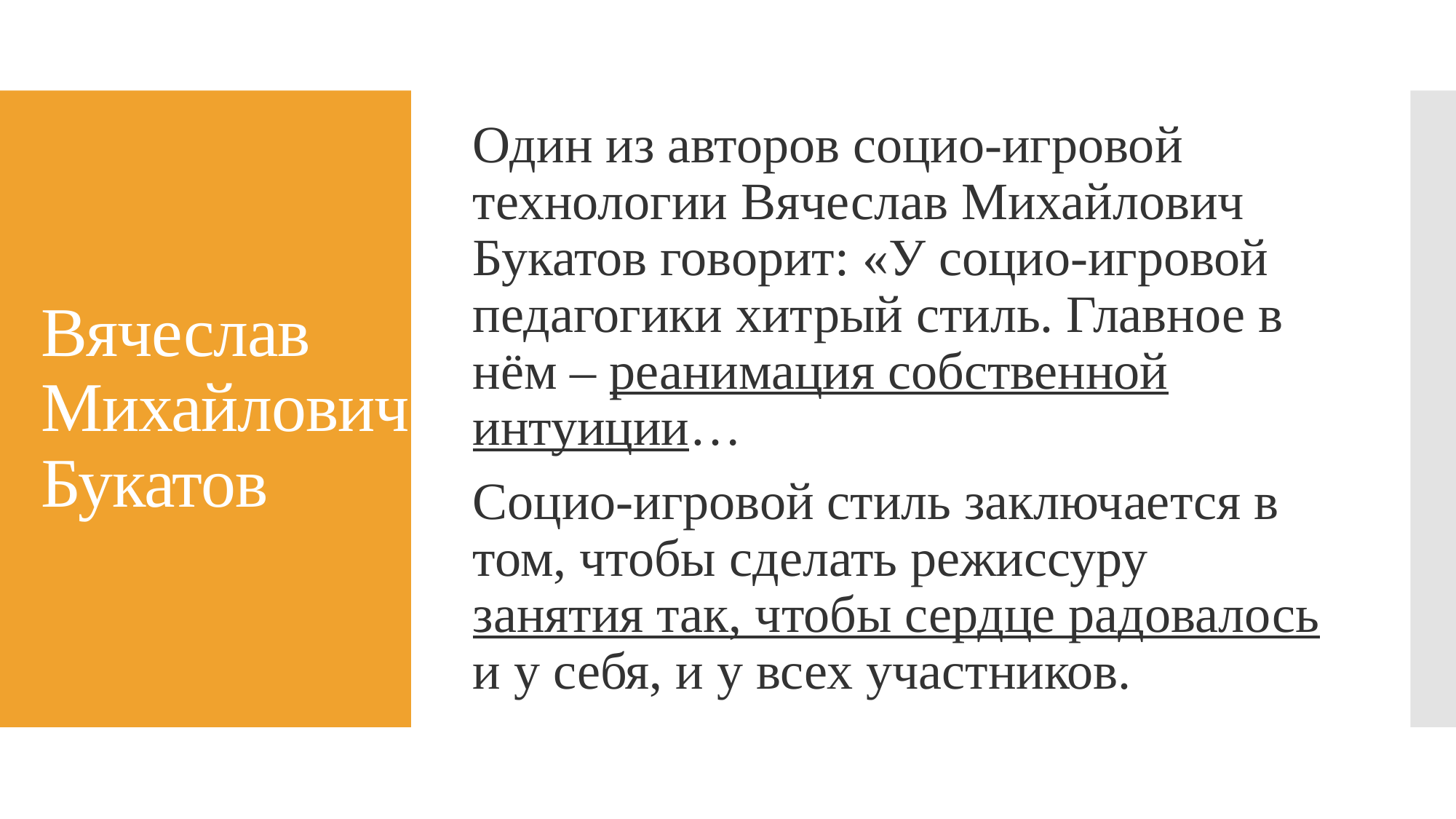

Один из авторов социо-игровой технологии Вячеслав Михайлович Букатов говорит: «У социо-игровой педагогики хитрый стиль. Главное в нём – реанимация собственной интуиции…
Социо-игровой стиль заключается в том, чтобы сделать режиссуру занятия так, чтобы сердце радовалось и у себя, и у всех участников.
# Вячеслав Михайлович Букатов